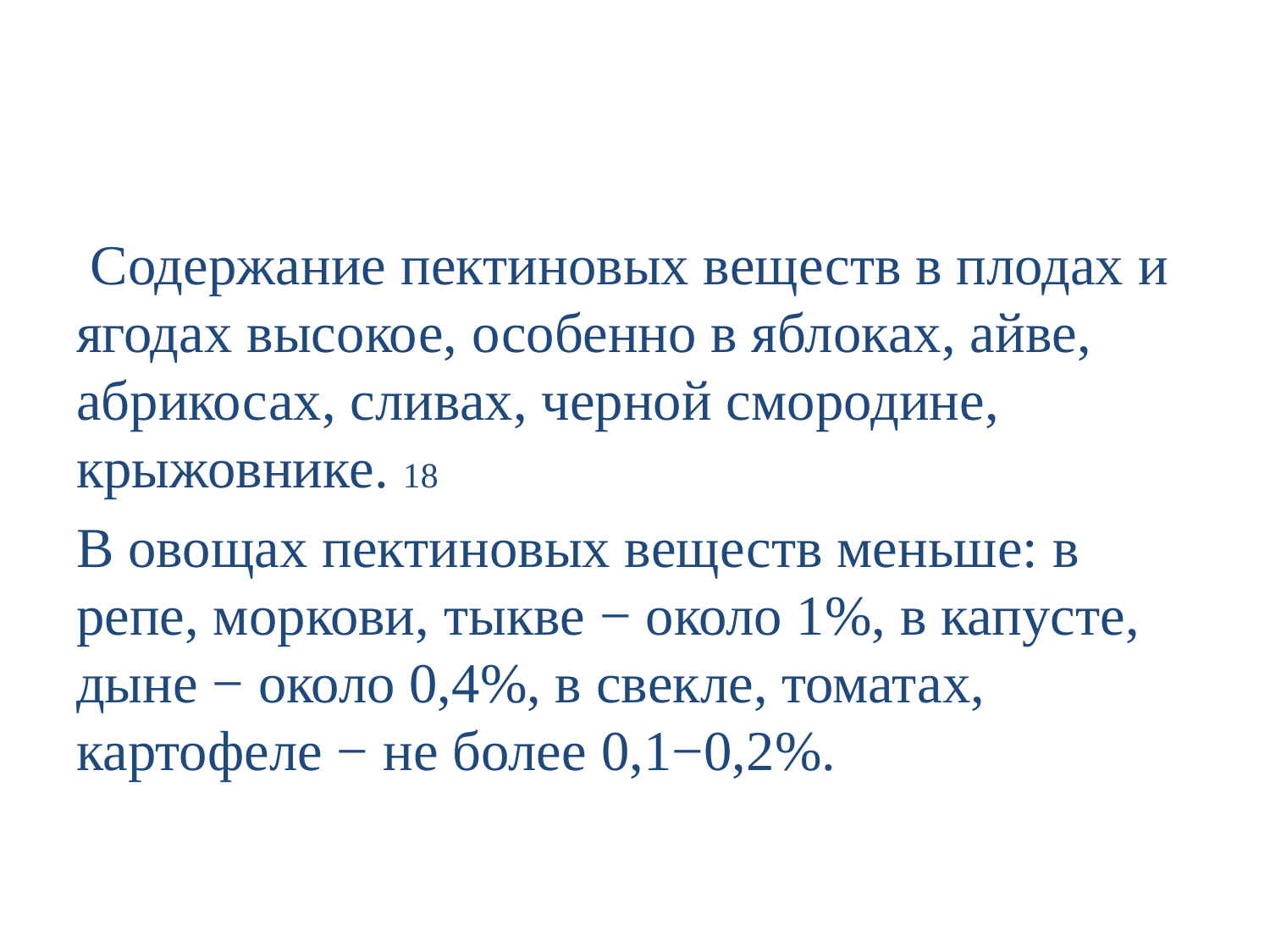

#
 Содержание пектиновых веществ в плодах и ягодах высокое, особенно в яблоках, айве, абрикосах, сливах, черной смородине, крыжовнике. 18
В овощах пектиновых веществ меньше: в репе, моркови, тыкве − около 1%, в капусте, дыне − около 0,4%, в свекле, томатах, картофеле − не более 0,1−0,2%.